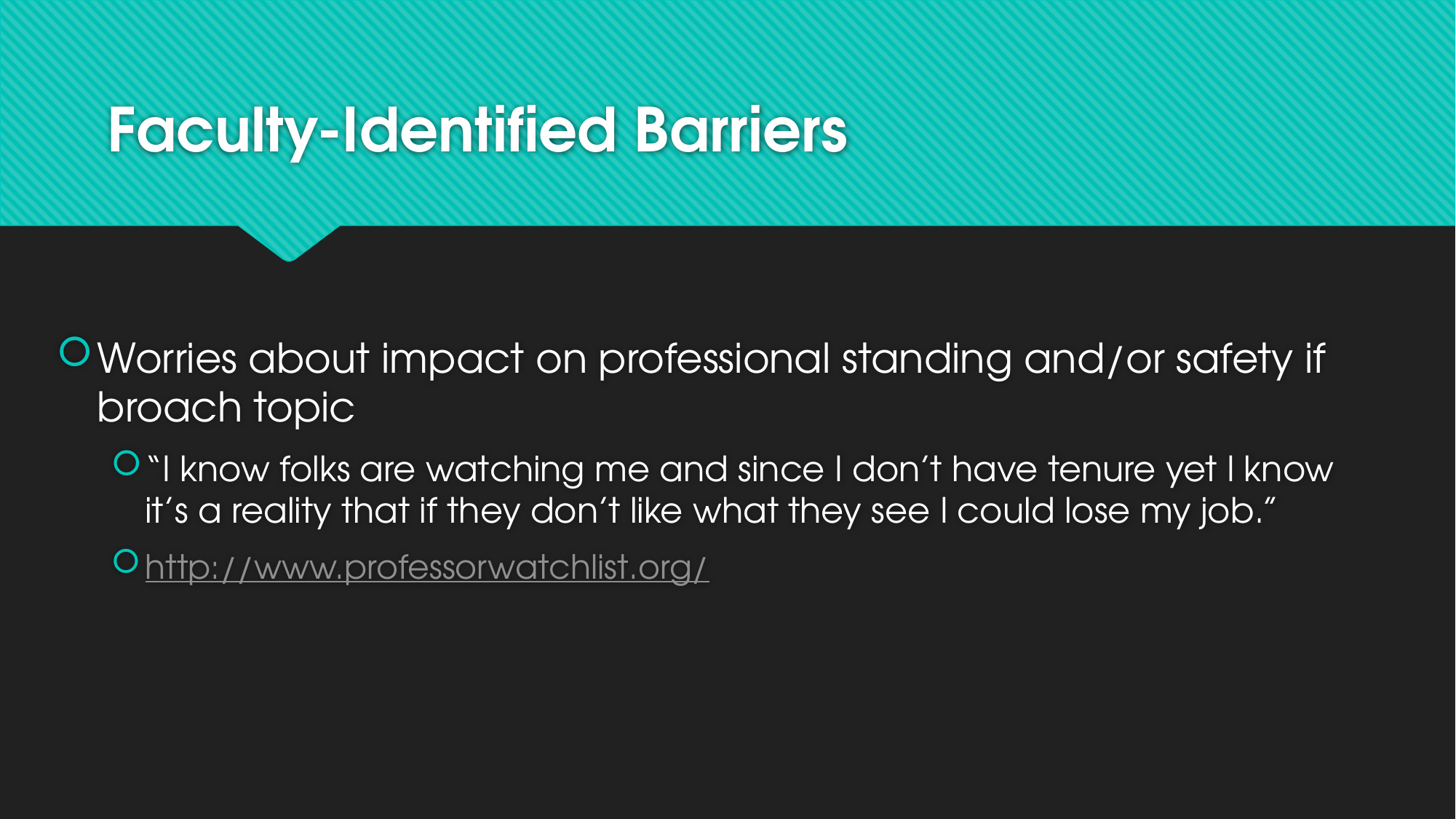

# Faculty-Identified Barriers
Worries about impact on professional standing and/or safety if broach topic
“I know folks are watching me and since I don’t have tenure yet I know it’s a reality that if they don’t like what they see I could lose my job.”
http://www.professorwatchlist.org/